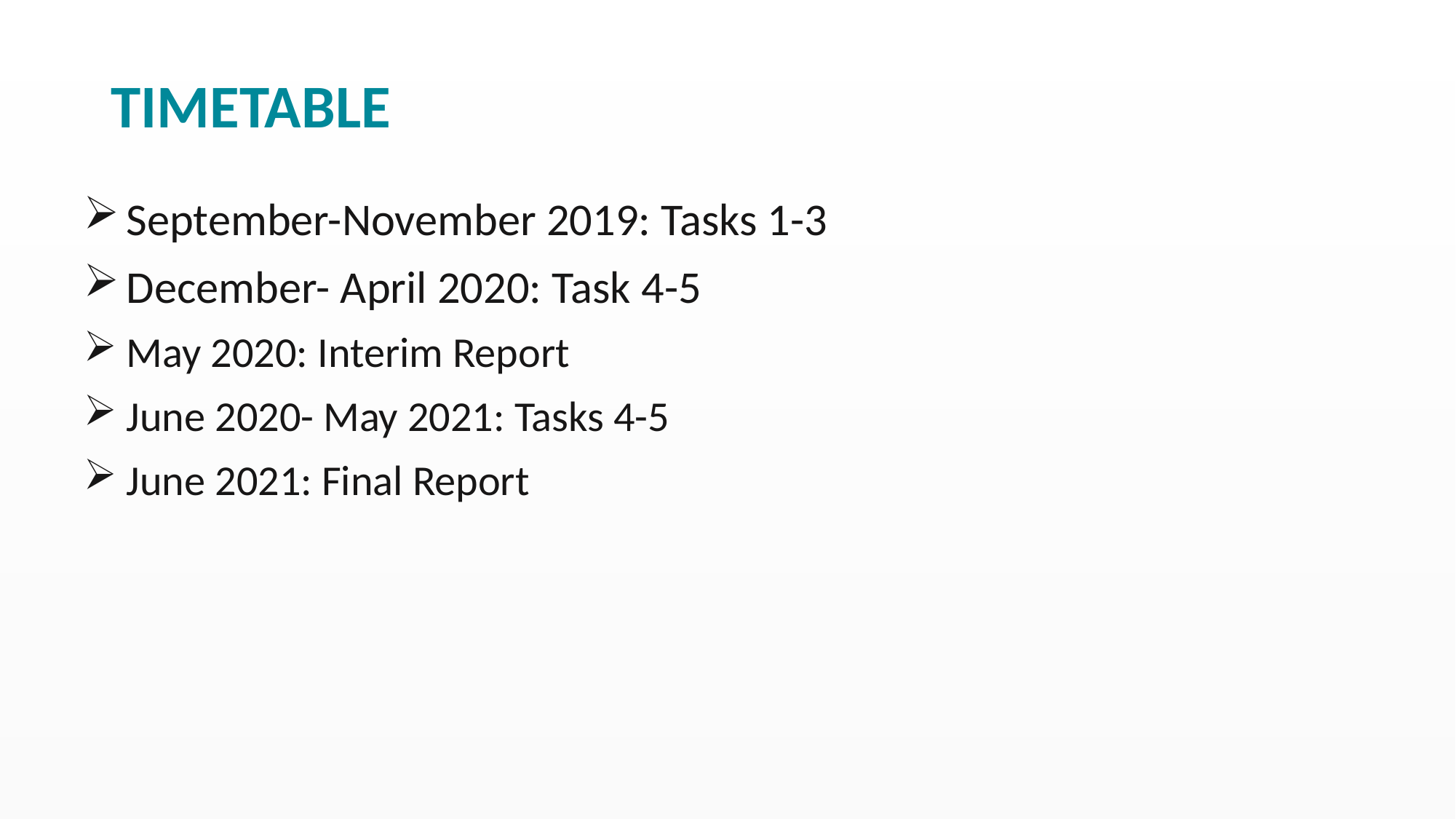

# Timetable
September-November 2019: Tasks 1-3
December- April 2020: Task 4-5
May 2020: Interim Report
June 2020- May 2021: Tasks 4-5
June 2021: Final Report